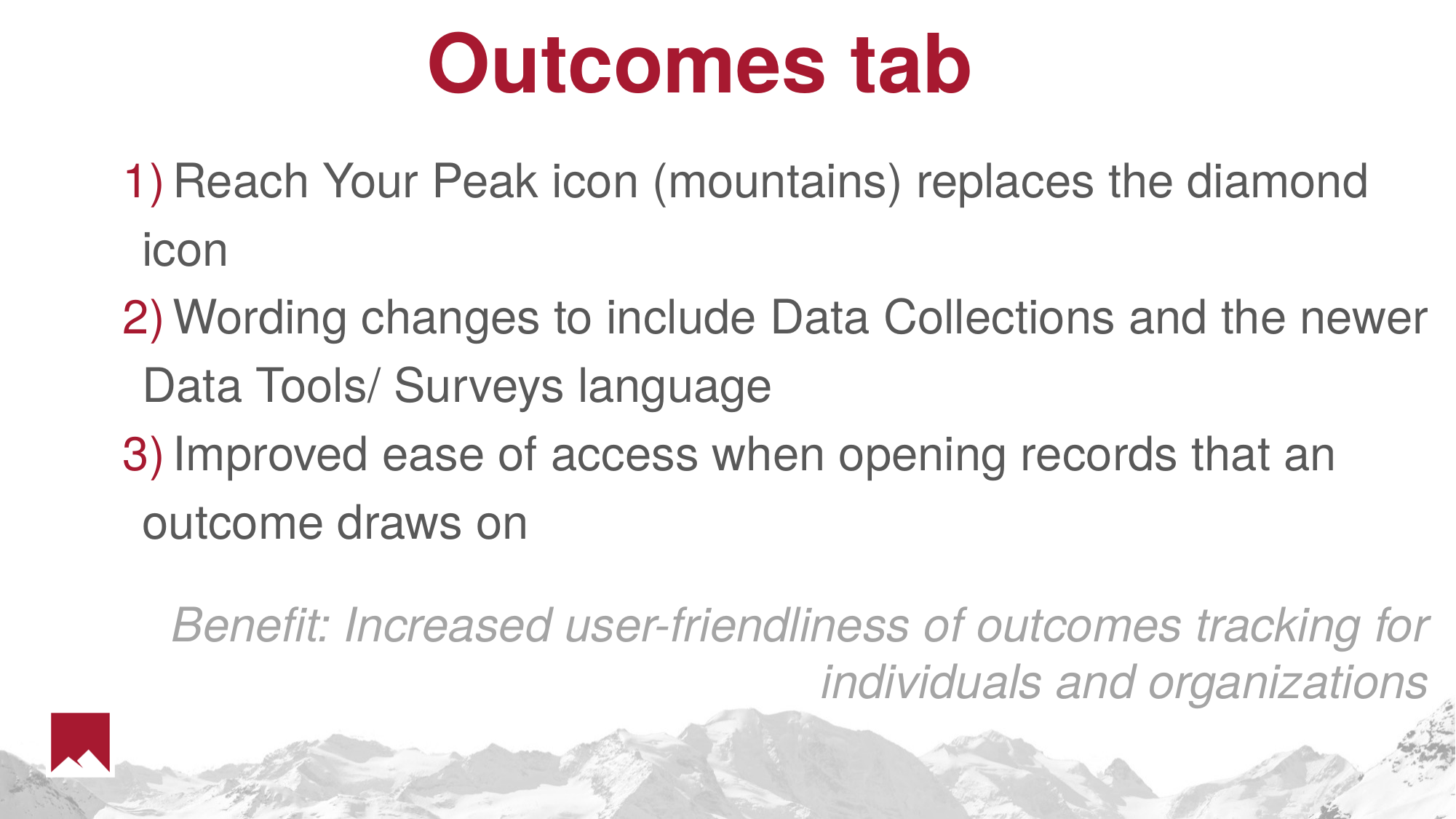

# Outcomes tab
 Reach Your Peak icon (mountains) replaces the diamond icon
 Wording changes to include Data Collections and the newer Data Tools/ Surveys language
 Improved ease of access when opening records that an outcome draws on

Benefit: Increased user-friendliness of outcomes tracking for individuals and organizations